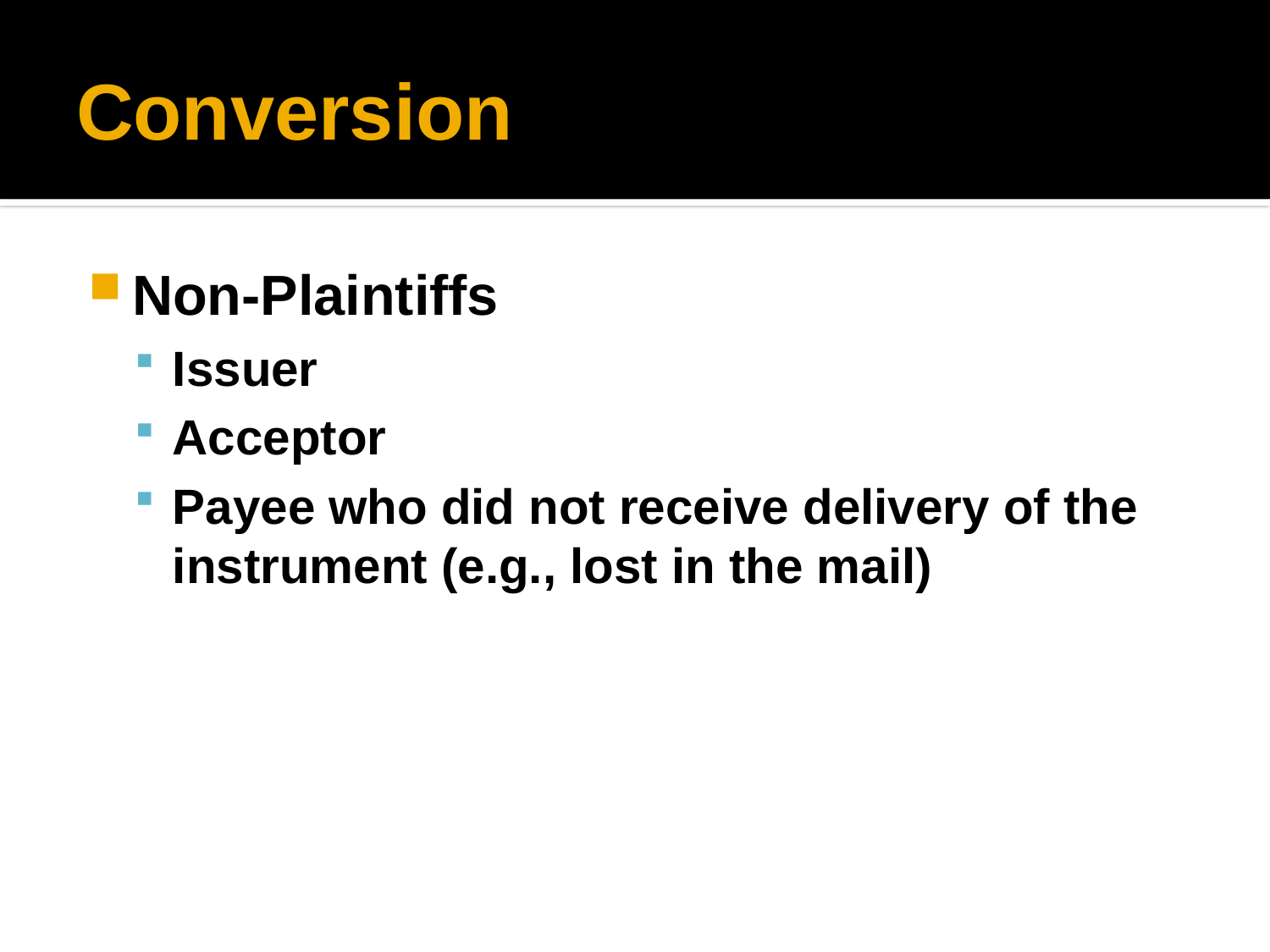

# Conversion
Non-Plaintiffs
Issuer
Acceptor
Payee who did not receive delivery of the instrument (e.g., lost in the mail)